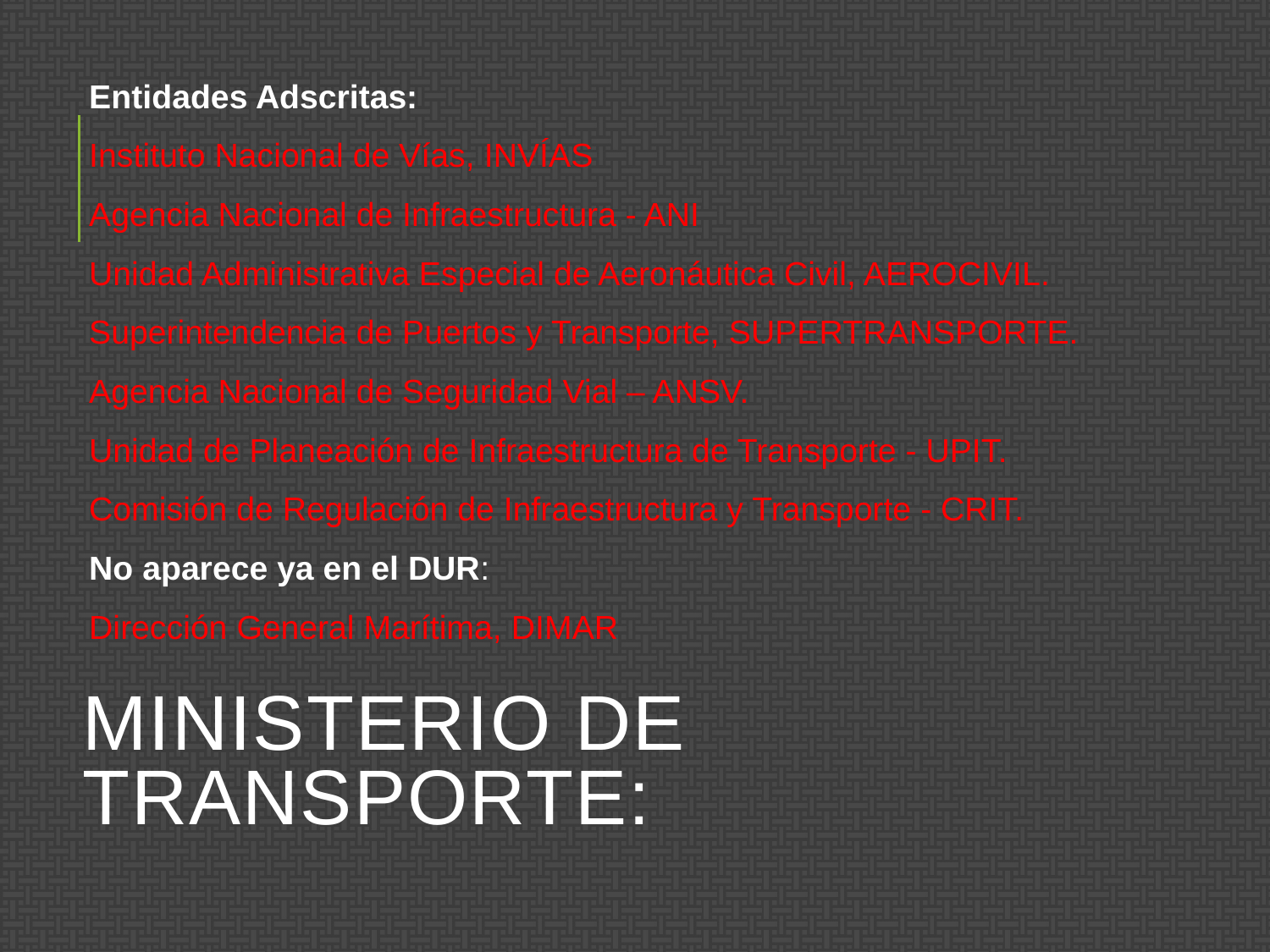

Entidades Adscritas:
Instituto Nacional de Vías, INVÍAS
Agencia Nacional de Infraestructura - ANI
Unidad Administrativa Especial de Aeronáutica Civil, AEROCIVIL.
Superintendencia de Puertos y Transporte, SUPERTRANSPORTE.
Agencia Nacional de Seguridad Vial – ANSV.
Unidad de Planeación de Infraestructura de Transporte - UPIT.
Comisión de Regulación de Infraestructura y Transporte - CRIT.
No aparece ya en el DUR:
Dirección General Marítima, DIMAR
# Ministerio de Transporte: